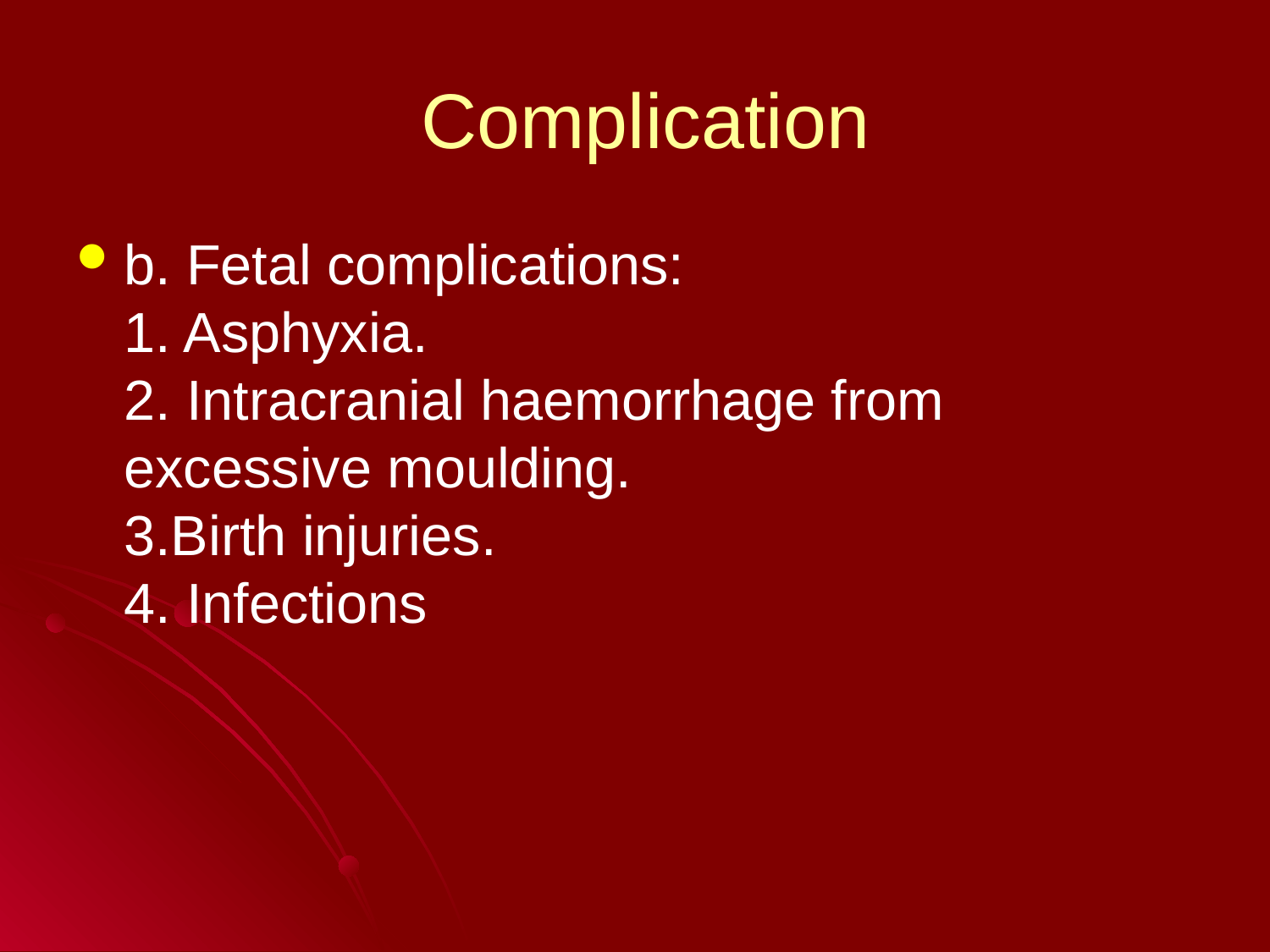

# Complication
b. Fetal complications:
1. Asphyxia.
2. Intracranial haemorrhage from excessive moulding.
3.Birth injuries.
4. Infections